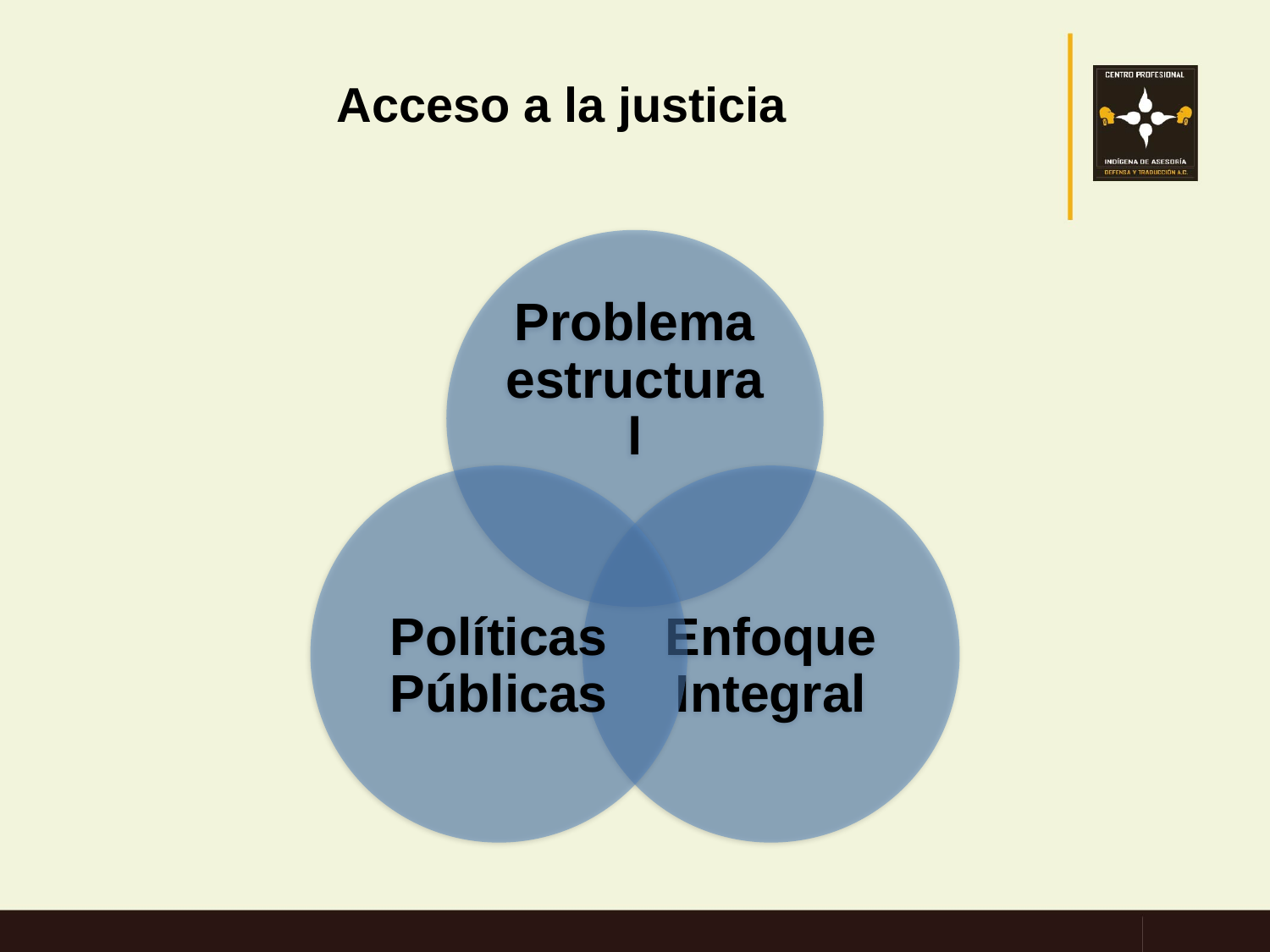

# Acceso a la justicia
Problema estructural
Enfoque Integral
Políticas Públicas